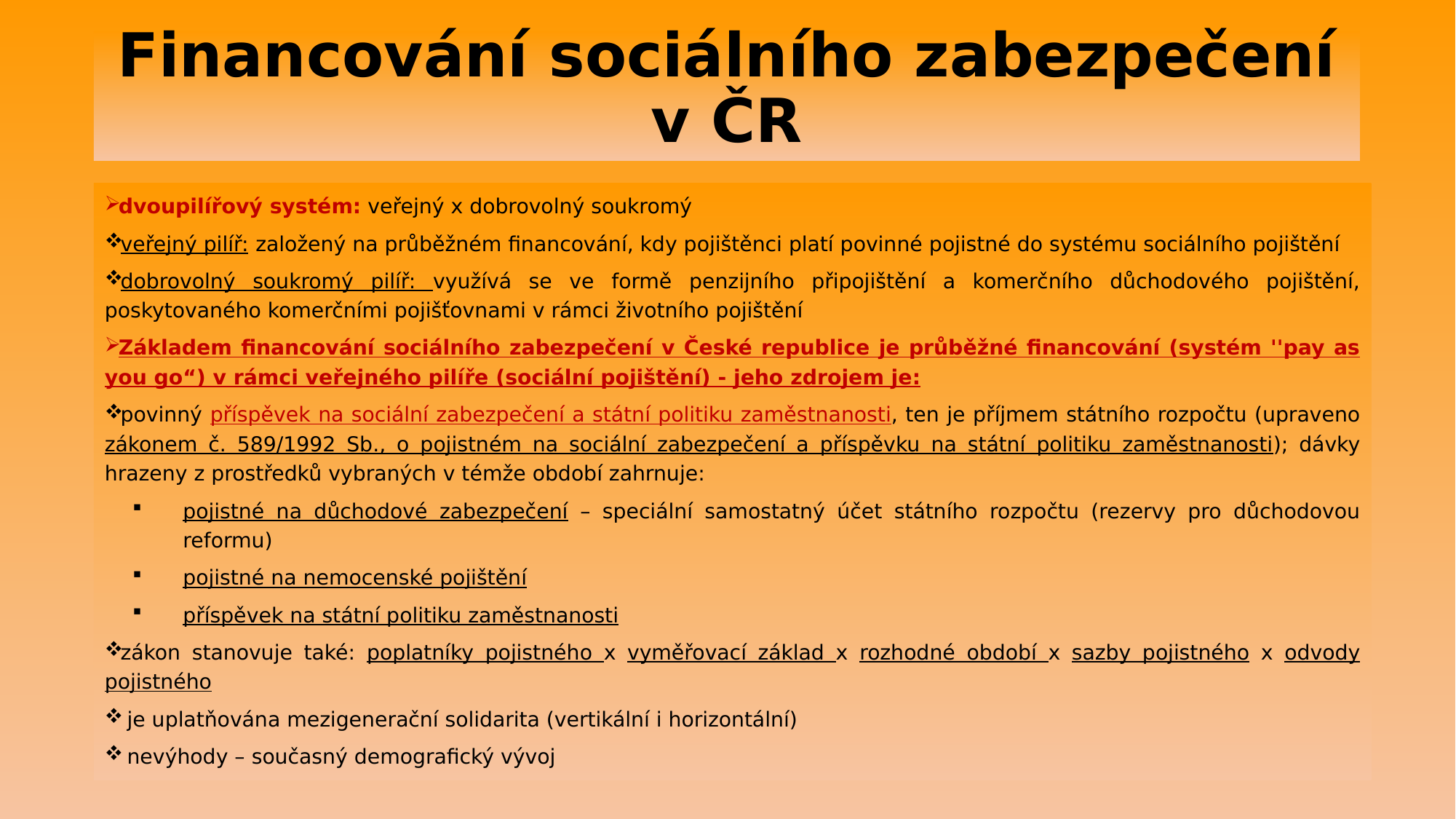

# Financování sociálního zabezpečení v ČR
dvoupilířový systém: veřejný x dobrovolný soukromý
veřejný pilíř: založený na průběžném financování, kdy pojištěnci platí povinné pojistné do systému sociálního pojištění
dobrovolný soukromý pilíř: využívá se ve formě penzijního připojištění a komerčního důchodového pojištění, poskytovaného komerčními pojišťovnami v rámci životního pojištění
Základem financování sociálního zabezpečení v České republice je průběžné financování (systém ''pay as you go“) v rámci veřejného pilíře (sociální pojištění) - jeho zdrojem je:
povinný příspěvek na sociální zabezpečení a státní politiku zaměstnanosti, ten je příjmem státního rozpočtu (upraveno zákonem č. 589/1992 Sb., o pojistném na sociální zabezpečení a příspěvku na státní politiku zaměstnanosti); dávky hrazeny z prostředků vybraných v témže období zahrnuje:
pojistné na důchodové zabezpečení – speciální samostatný účet státního rozpočtu (rezervy pro důchodovou reformu)
pojistné na nemocenské pojištění
příspěvek na státní politiku zaměstnanosti
zákon stanovuje také: poplatníky pojistného x vyměřovací základ x rozhodné období x sazby pojistného x odvody pojistného
 je uplatňována mezigenerační solidarita (vertikální i horizontální)
 nevýhody – současný demografický vývoj